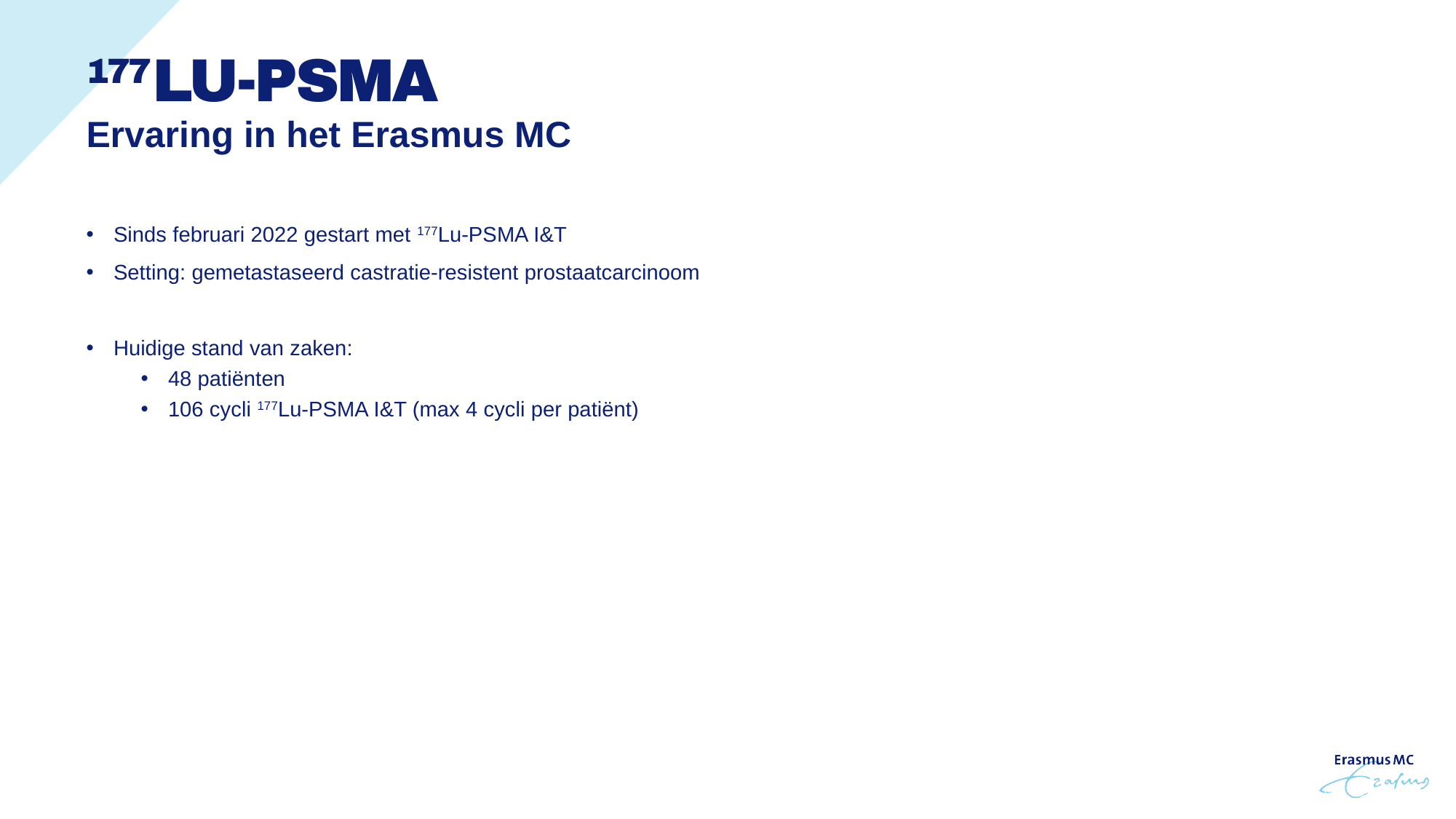

# 177Lu-PSMA
Ervaring in het Erasmus MC
Sinds februari 2022 gestart met 177Lu-PSMA I&T
Setting: gemetastaseerd castratie-resistent prostaatcarcinoom

Huidige stand van zaken:
48 patiënten
106 cycli 177Lu-PSMA I&T (max 4 cycli per patiënt)